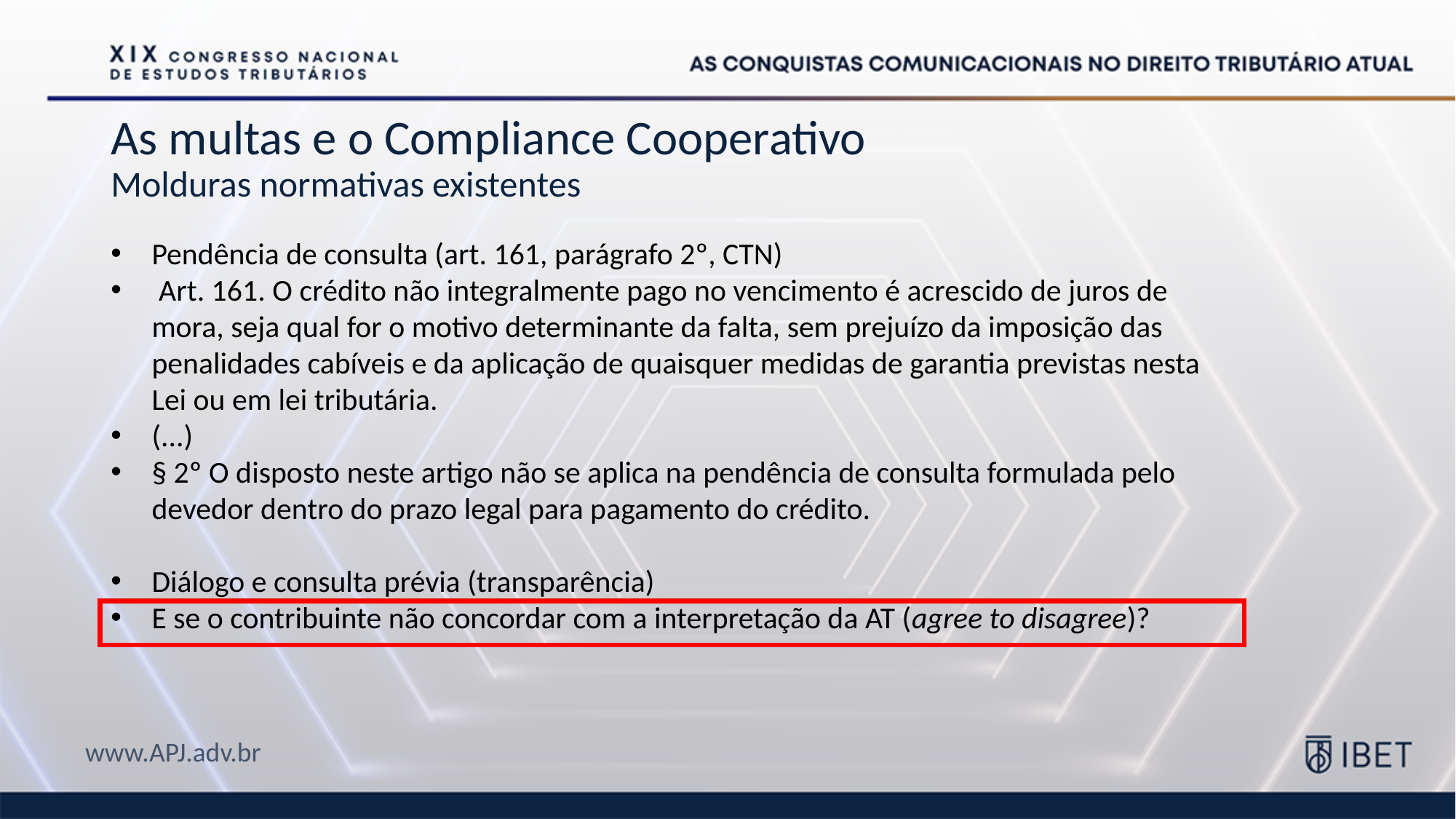

# As multas e o Compliance Cooperativo Molduras normativas existentes
Pendência de consulta (art. 161, parágrafo 2º, CTN)
 Art. 161. O crédito não integralmente pago no vencimento é acrescido de juros de mora, seja qual for o motivo determinante da falta, sem prejuízo da imposição das penalidades cabíveis e da aplicação de quaisquer medidas de garantia previstas nesta Lei ou em lei tributária.
(...)
§ 2º O disposto neste artigo não se aplica na pendência de consulta formulada pelo devedor dentro do prazo legal para pagamento do crédito.

Diálogo e consulta prévia (transparência)
E se o contribuinte não concordar com a interpretação da AT (agree to disagree)?

www.APJ.adv.br